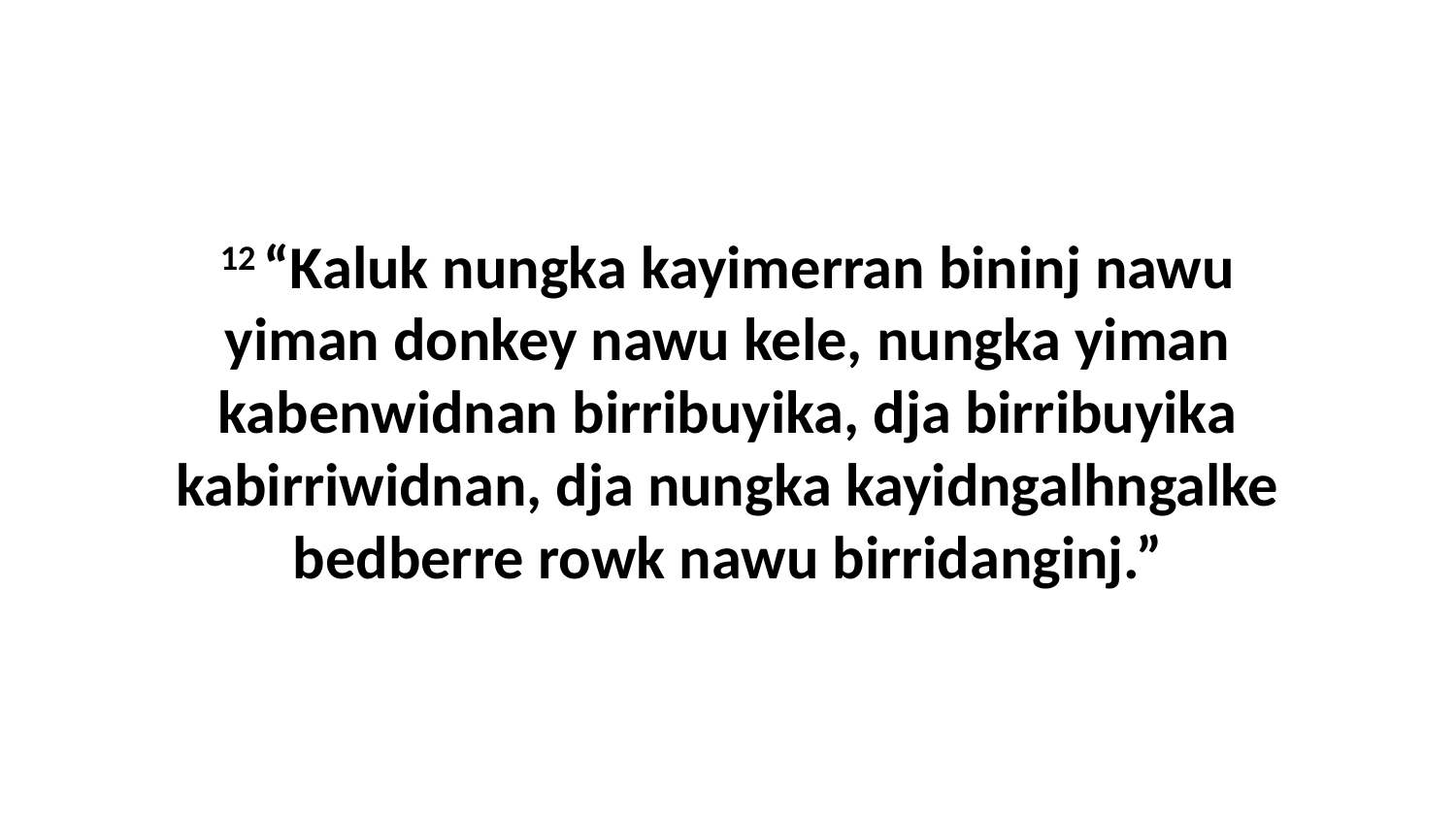

12 “Kaluk nungka kayimerran bininj nawu yiman donkey nawu kele, nungka yiman kabenwidnan birribuyika, dja birribuyika kabirriwidnan, dja nungka kayidngalhngalke bedberre rowk nawu birridanginj.”